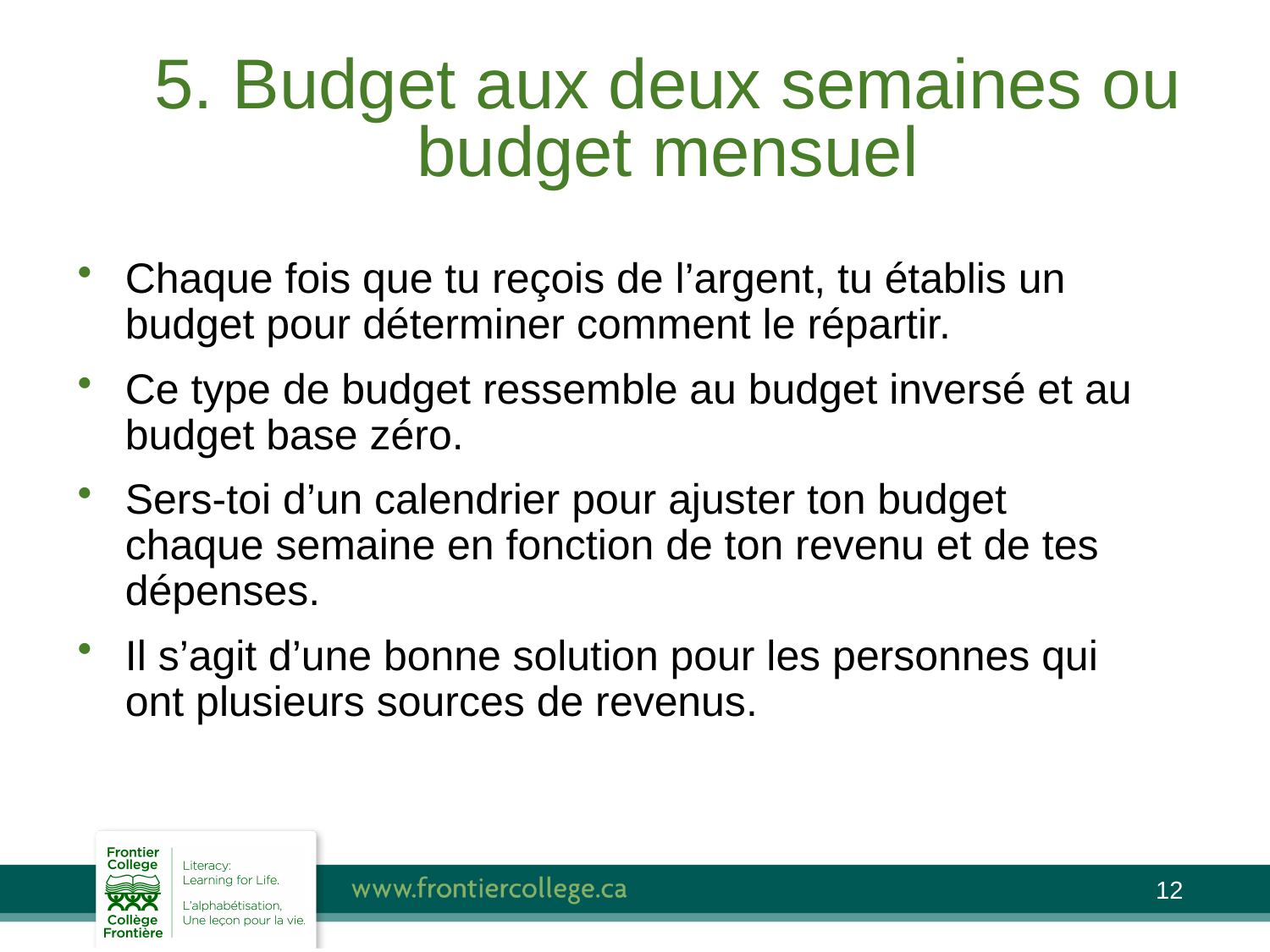

# 5. Budget aux deux semaines ou budget mensuel

Chaque fois que tu reçois de l’argent, tu établis un budget pour déterminer comment le répartir.
Ce type de budget ressemble au budget inversé et au budget base zéro.
Sers-toi d’un calendrier pour ajuster ton budget chaque semaine en fonction de ton revenu et de tes dépenses.
Il s’agit d’une bonne solution pour les personnes qui ont plusieurs sources de revenus.